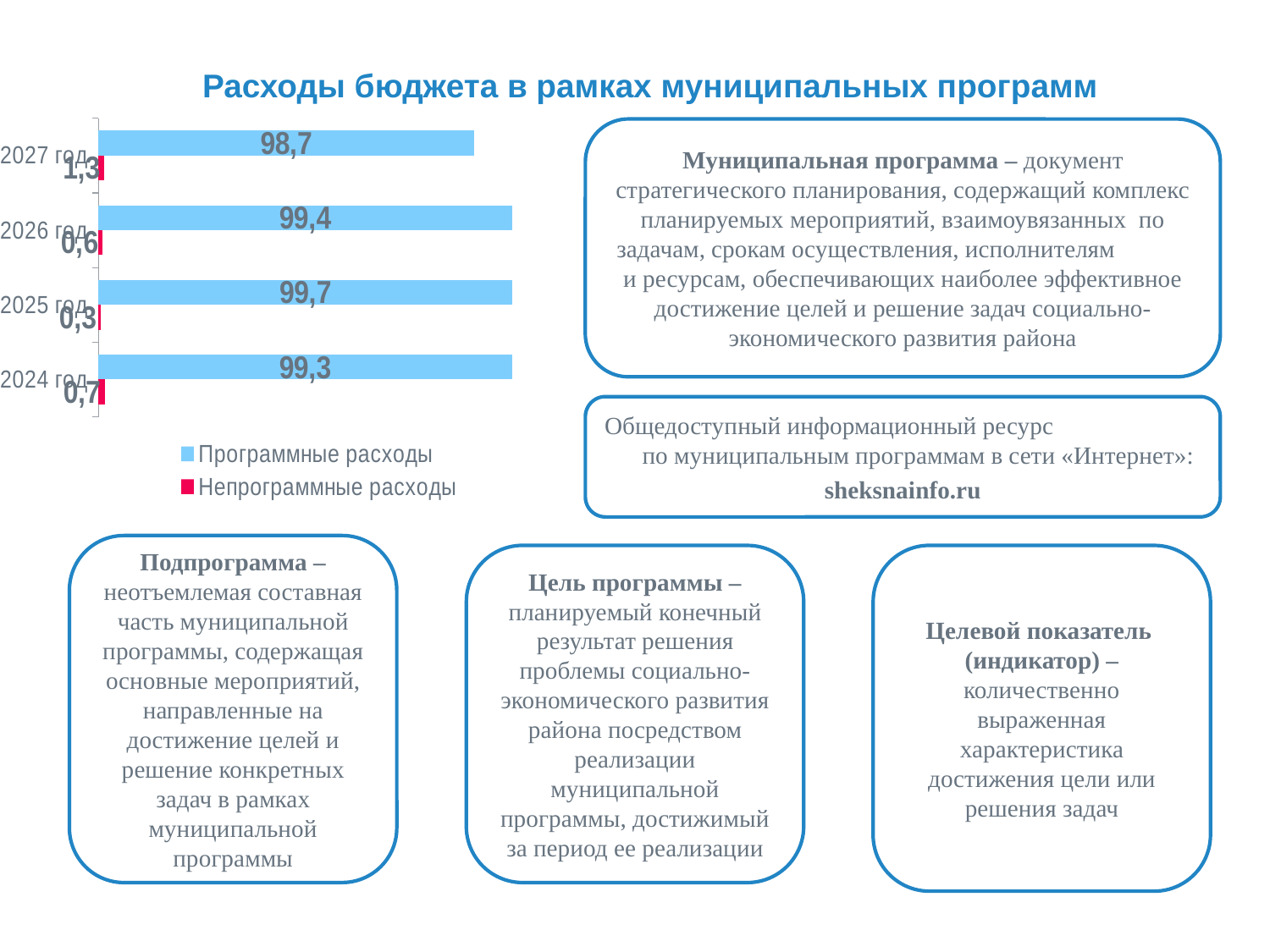

# Расходы бюджета в рамках муниципальных программ

### Chart

| Category | Непрограммные расходы | Программные расходы |
|---|---|---|
| 2024 год | 16.9 | 1099.3 |
| 2025 год | 6.1 | 1099.7 |
| 2026 год | 10.0 | 1099.4 |
| 2027 год | 15.8 | 998.7 |
Муниципальная программа – документ стратегического планирования, содержащий комплекс планируемых мероприятий, взаимоувязанных  по задачам, срокам осуществления, исполнителям             и ресурсам, обеспечивающих наиболее эффективное достижение целей и решение задач социально-экономического развития района
Общедоступный информационный ресурс                               по муниципальным программам в сети «Интернет»:
sheksnainfo.ru
Подпрограмма – неотъемлемая составная часть муниципальной программы, содержащая основные мероприятий, направленные на достижение целей и решение конкретных задач в рамках муниципальной программы
Цель программы – планируемый конечный результат решения проблемы социально-экономического развития района посредством реализации муниципальной программы, достижимый за период ее реализации
Целевой показатель  (индикатор) – количественно выраженная характеристика достижения цели или решения задач